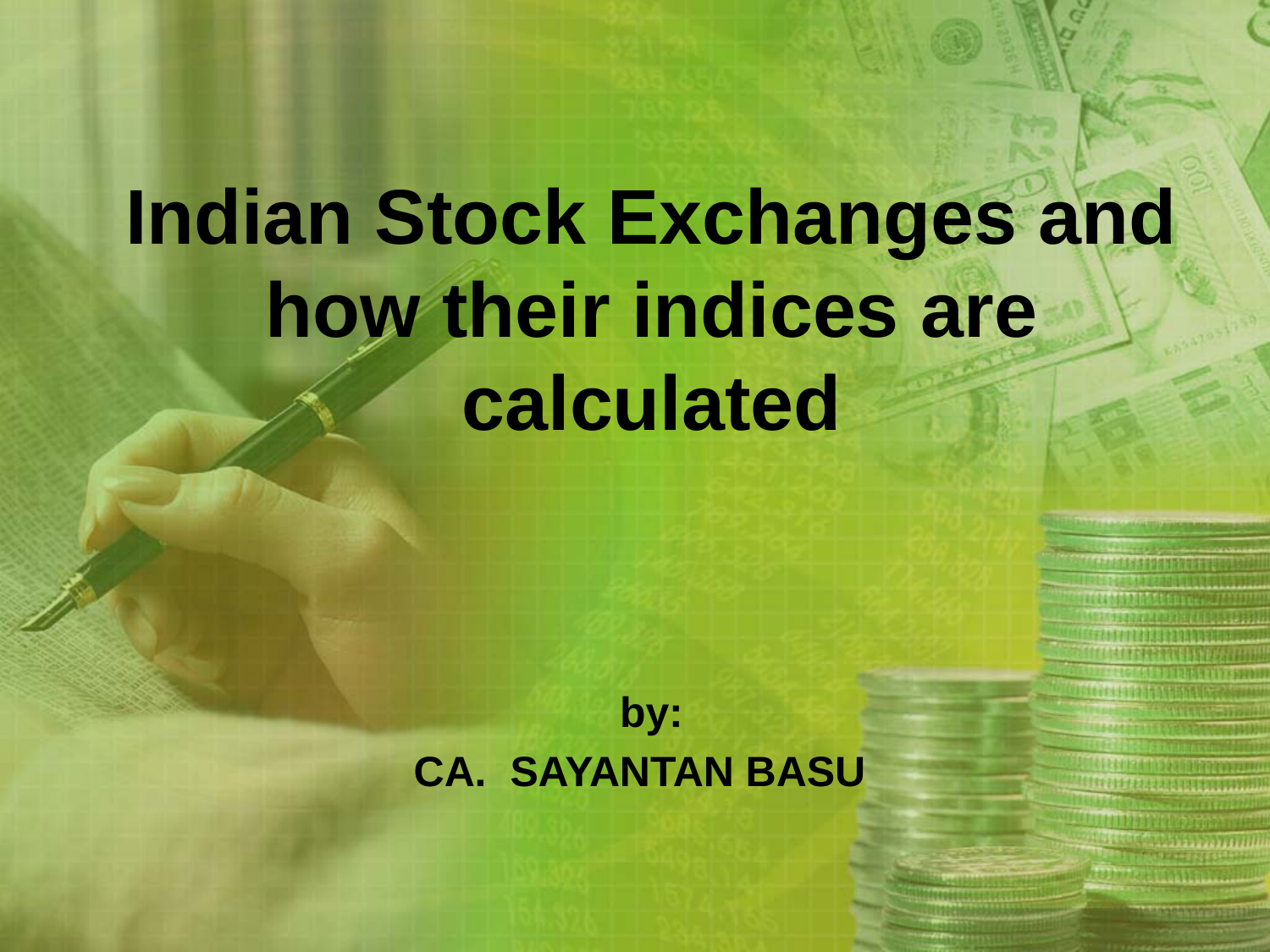

# Indian Stock Exchanges and how their indices are calculated
      by:
     CA.  SAYANTAN BASU